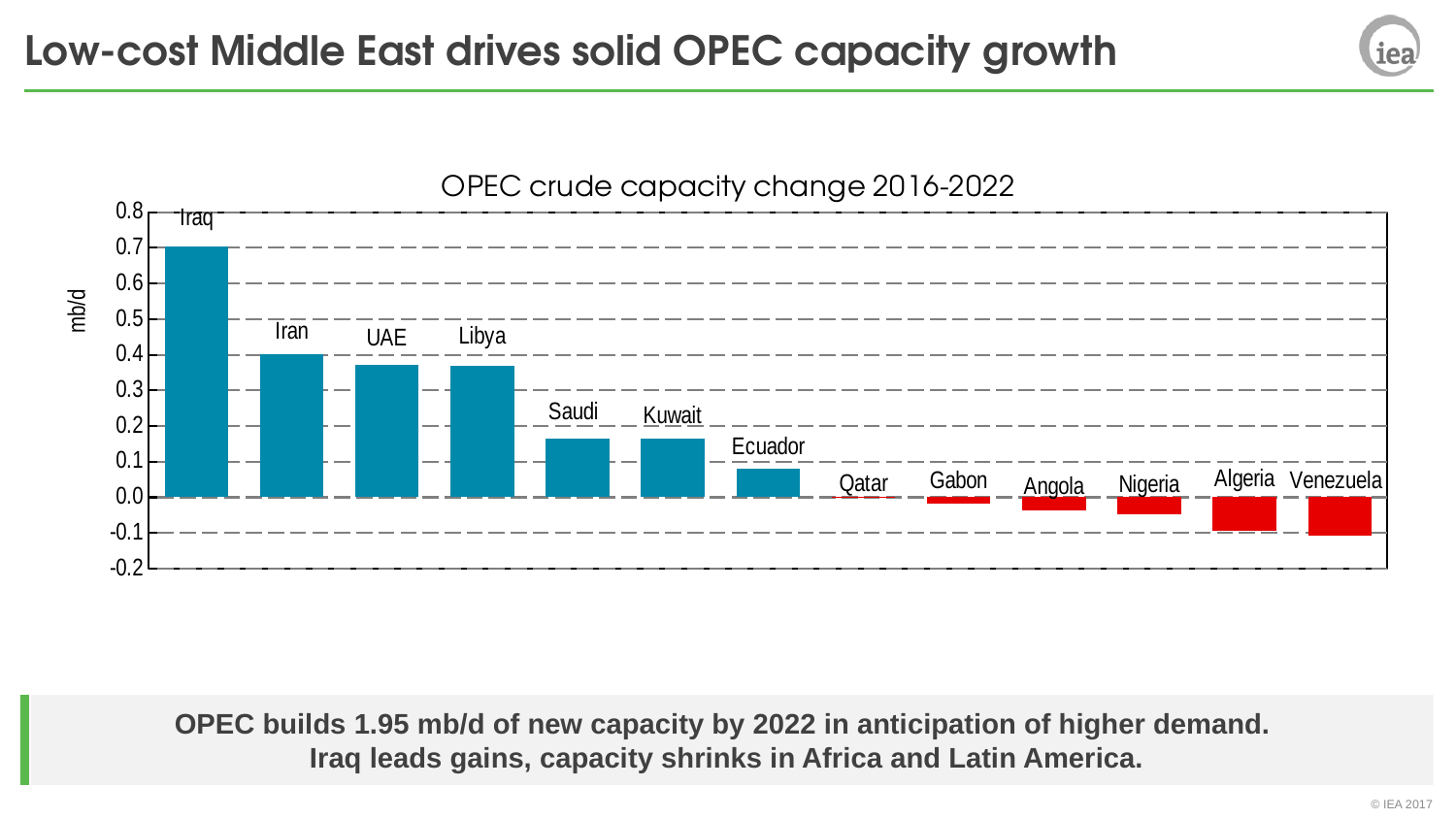

Low-cost Middle East drives solid OPEC capacity growth

### Chart: OPEC crude capacity change 2016-2022

| Category | Grow | Shrink |
|---|---|---|
| Iraq | 0.7038041999999995 | None |
| Iran | 0.40061750000000007 | None |
| UAE | 0.3715598 | None |
| Libya | 0.37 | None |
| Saudi | 0.16395900000000196 | None |
| Kuwait | 0.1638269000000001 | None |
| Ecuador | 0.08000000000000007 | None |
| Qatar | None | -0.0024366999999999583 |
| Gabon | None | -0.016630400000000017 |
| Angola | None | -0.03620939999999995 |
| Nigeria | None | -0.04882399999999998 |
| Algeria | None | -0.09490639999999995 |
| Venezuela | None | -0.10697290000000015 |
OPEC builds 1.95 mb/d of new capacity by 2022 in anticipation of higher demand.
Iraq leads gains, capacity shrinks in Africa and Latin America.